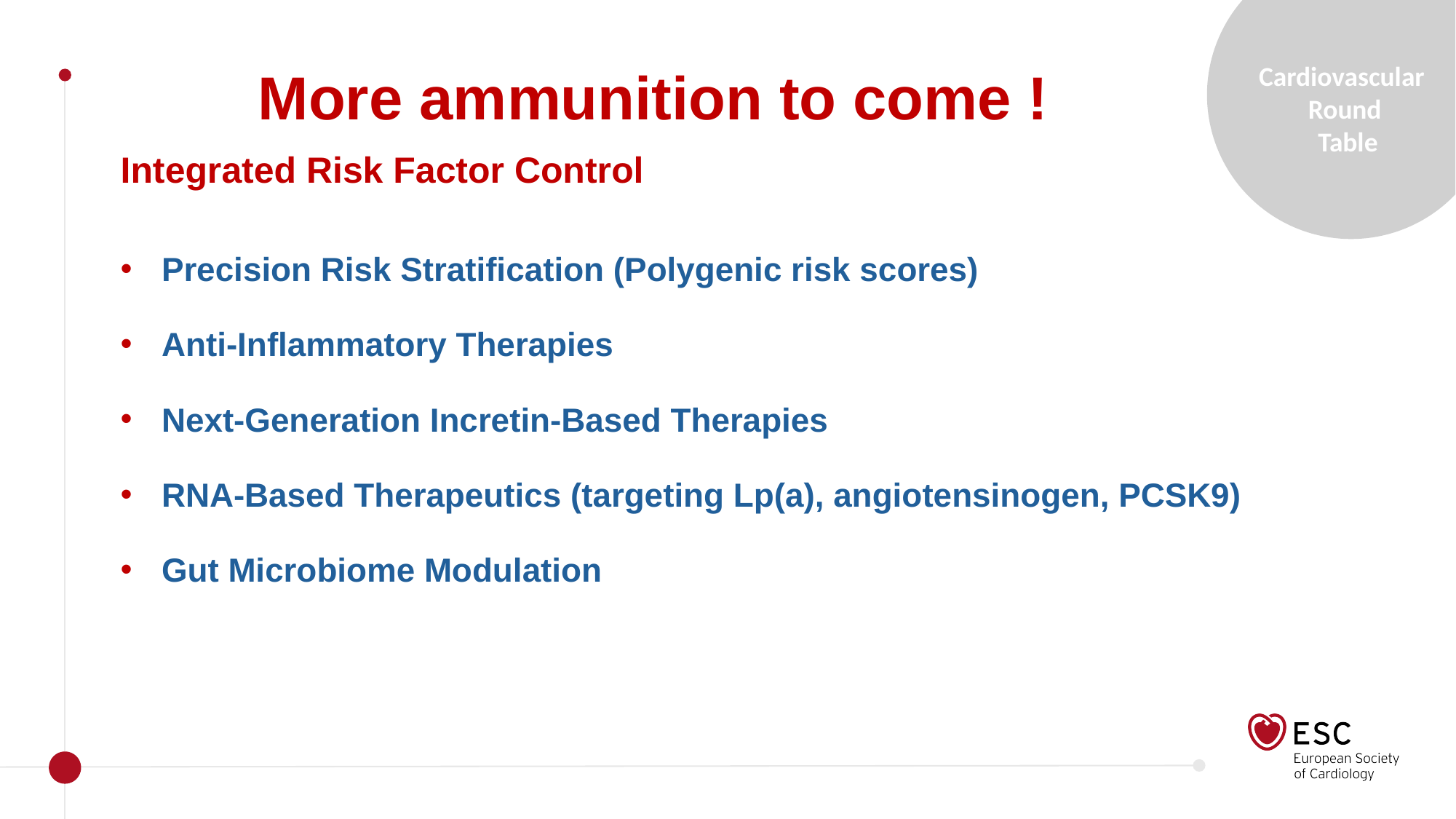

More ammunition to come !

Integrated Risk Factor Control
Precision Risk Stratification (Polygenic risk scores)
Anti-Inflammatory Therapies
Next-Generation Incretin-Based Therapies
RNA-Based Therapeutics (targeting Lp(a), angiotensinogen, PCSK9)
Gut Microbiome Modulation